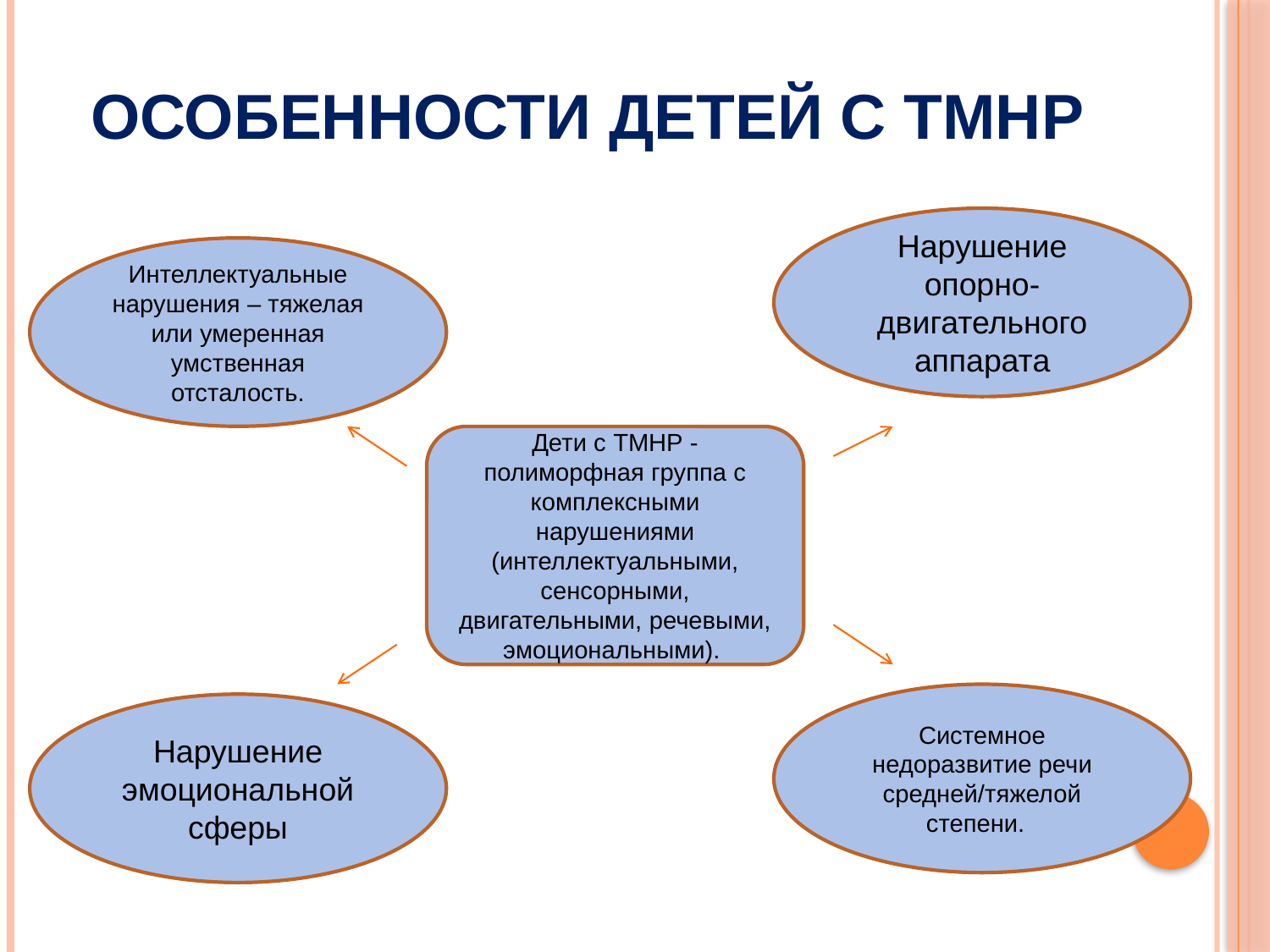

# Особенности детей с ТМНР
Нарушение опорно-двигательного аппарата
Интеллектуальные нарушения – тяжелая или умеренная умственная отсталость.
Дети с ТМНР - полиморфная группа с комплексными нарушениями (интеллектуальными, сенсорными, двигательными, речевыми, эмоциональными).
Системное недоразвитие речи средней/тяжелой степени.
Нарушение эмоциональной сферы